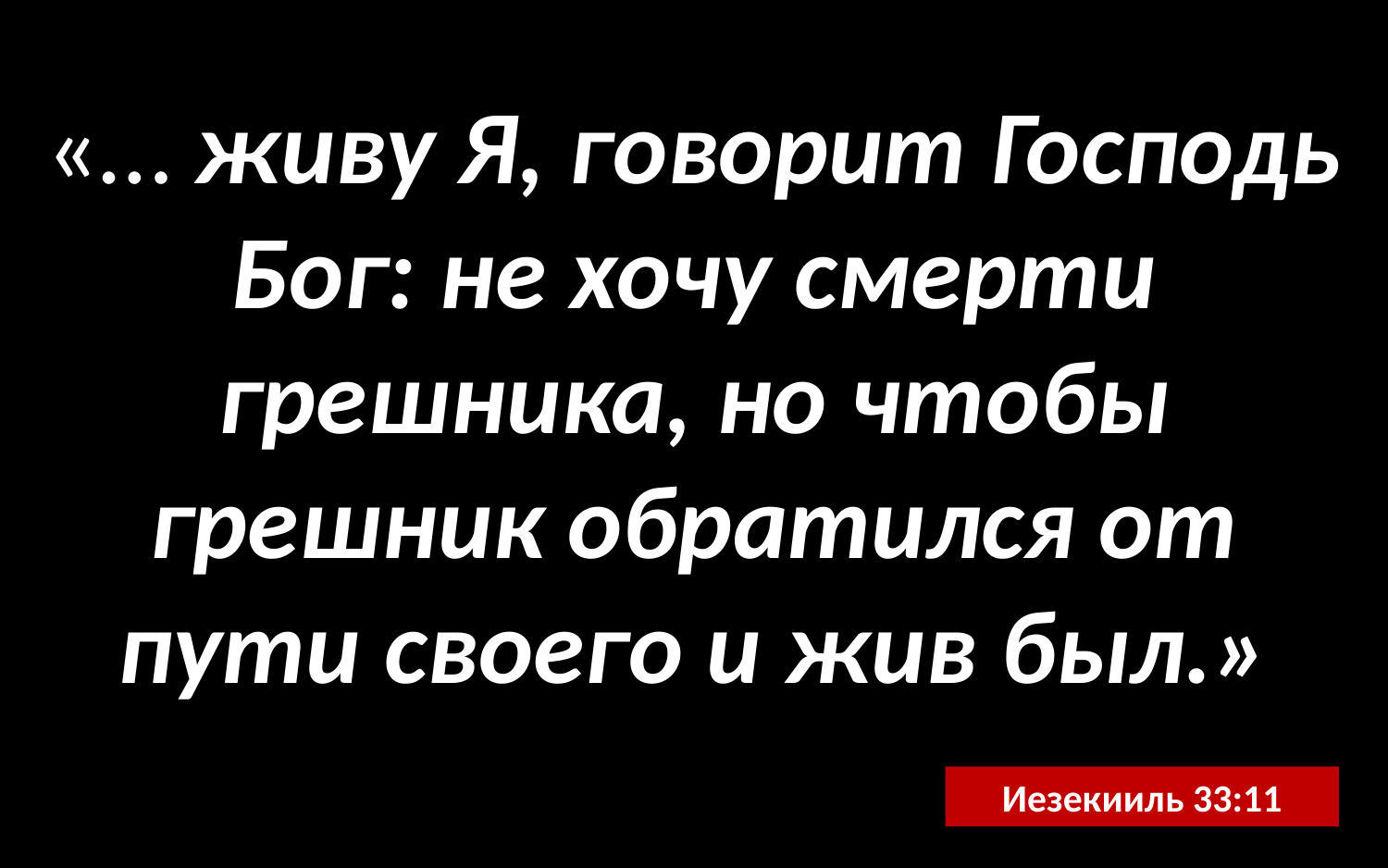

«… живу Я, говорит Господь Бог: не хочу смерти грешника, но чтобы грешник обратился от пути своего и жив был.»
Иезекииль 33:11